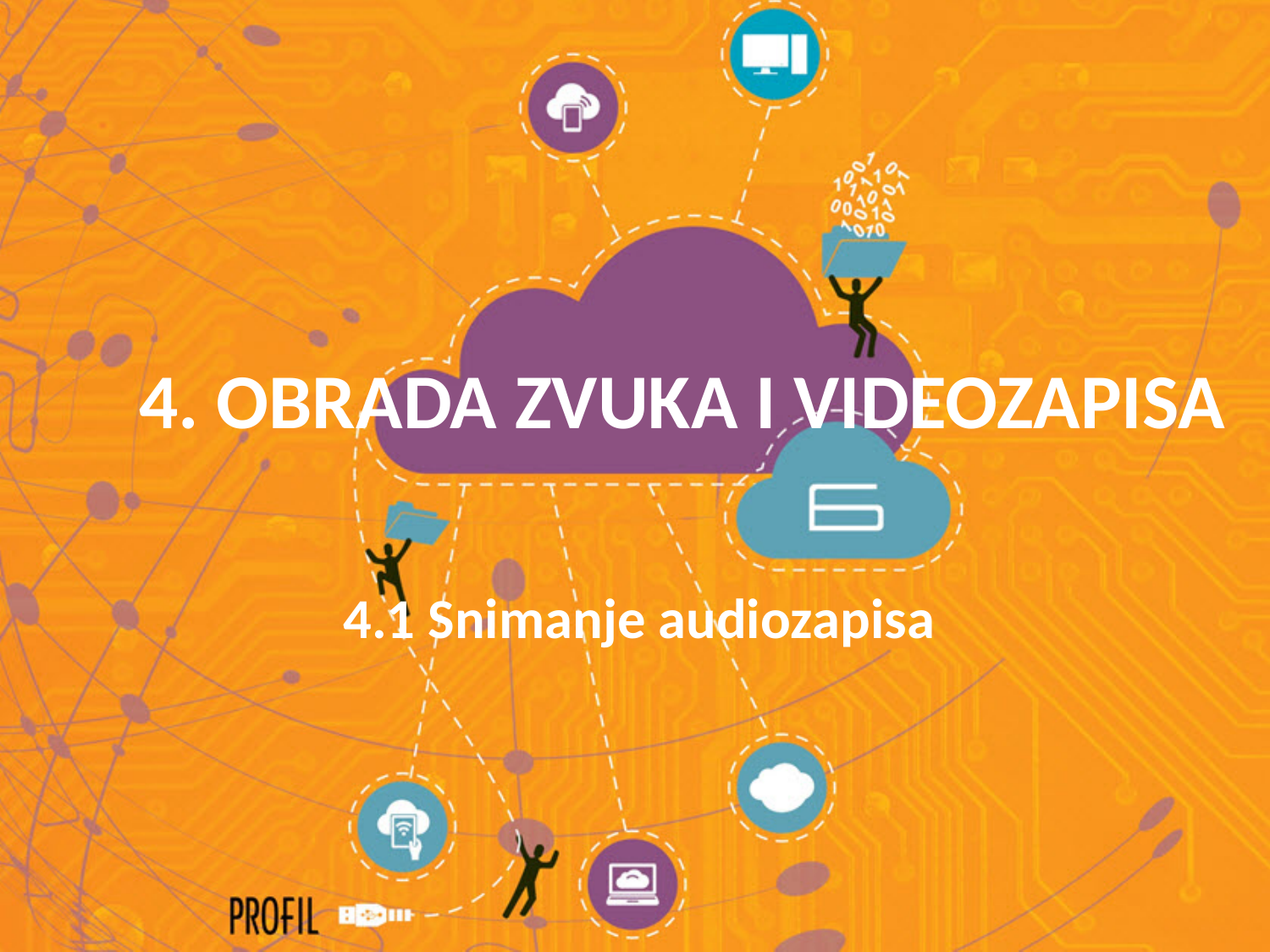

# 4. OBRADA ZVUKA I VIDEOZAPISA
4.1 Snimanje audiozapisa